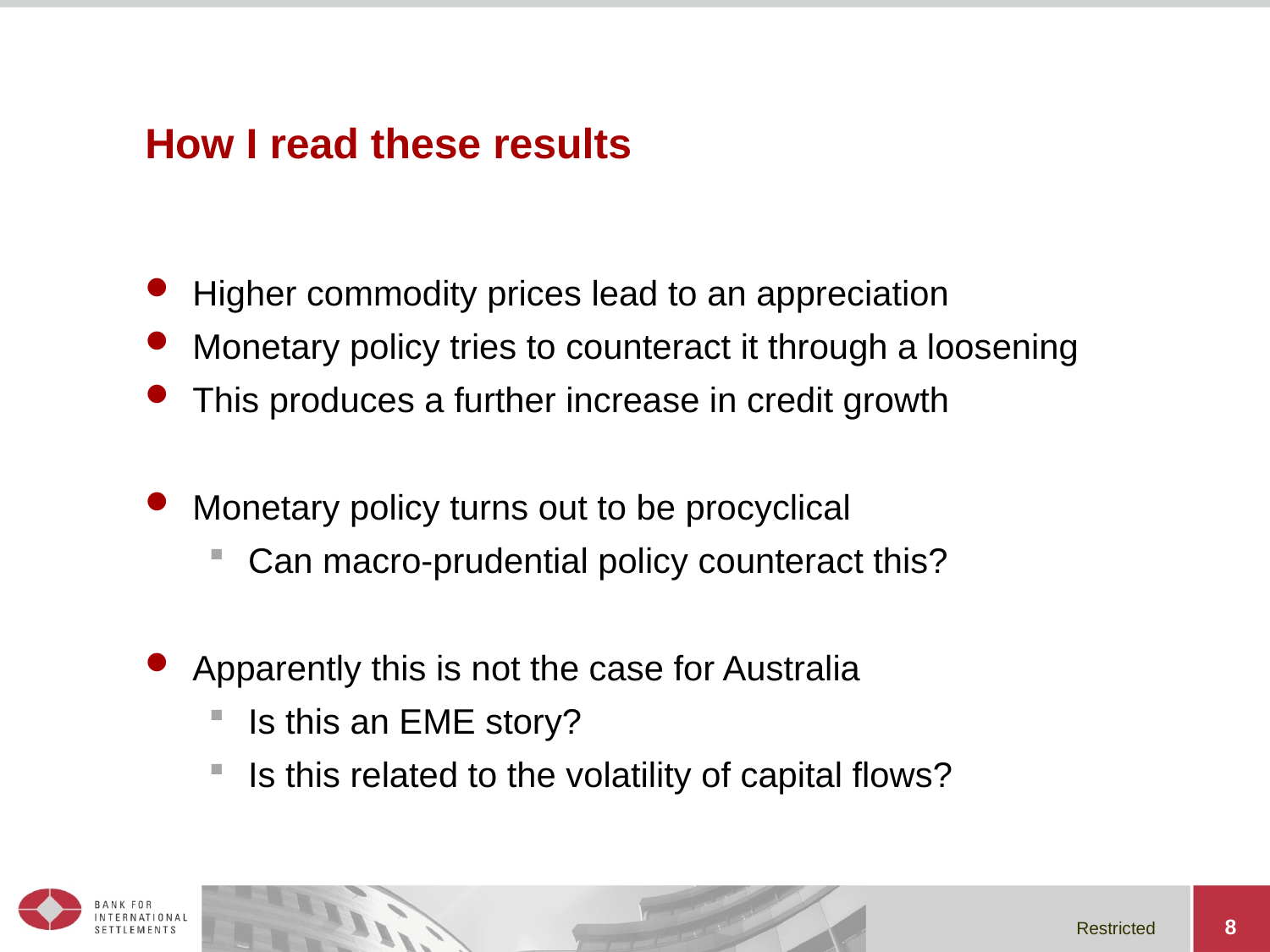

# How I read these results
Higher commodity prices lead to an appreciation
Monetary policy tries to counteract it through a loosening
This produces a further increase in credit growth

Monetary policy turns out to be procyclical
Can macro-prudential policy counteract this?

Apparently this is not the case for Australia
Is this an EME story?
Is this related to the volatility of capital flows?
8